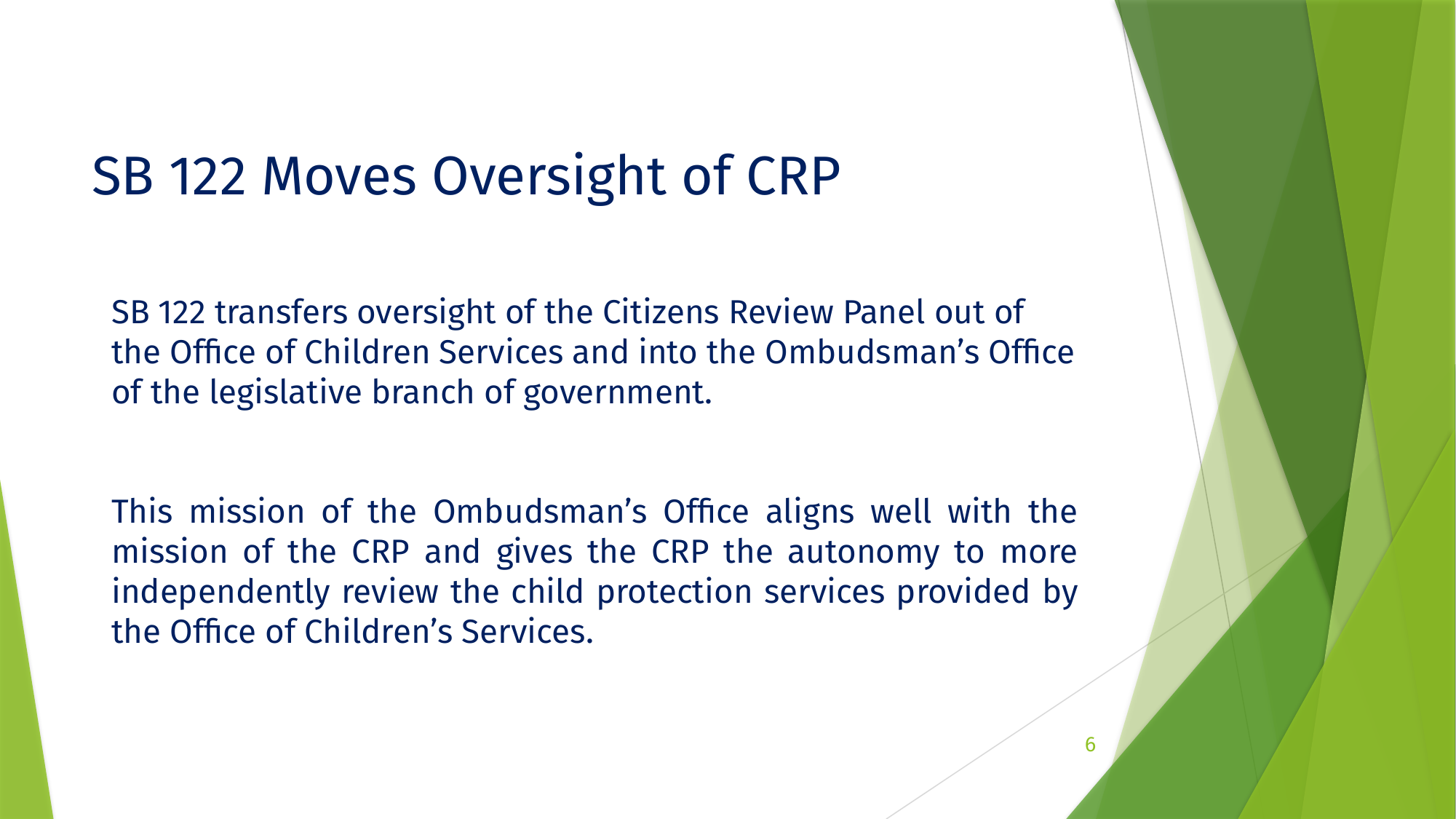

# SB 122 Moves Oversight of CRP
SB 122 transfers oversight of the Citizens Review Panel out of the Office of Children Services and into the Ombudsman’s Office of the legislative branch of government.

This mission of the Ombudsman’s Office aligns well with the mission of the CRP and gives the CRP the autonomy to more independently review the child protection services provided by the Office of Children’s Services.

6